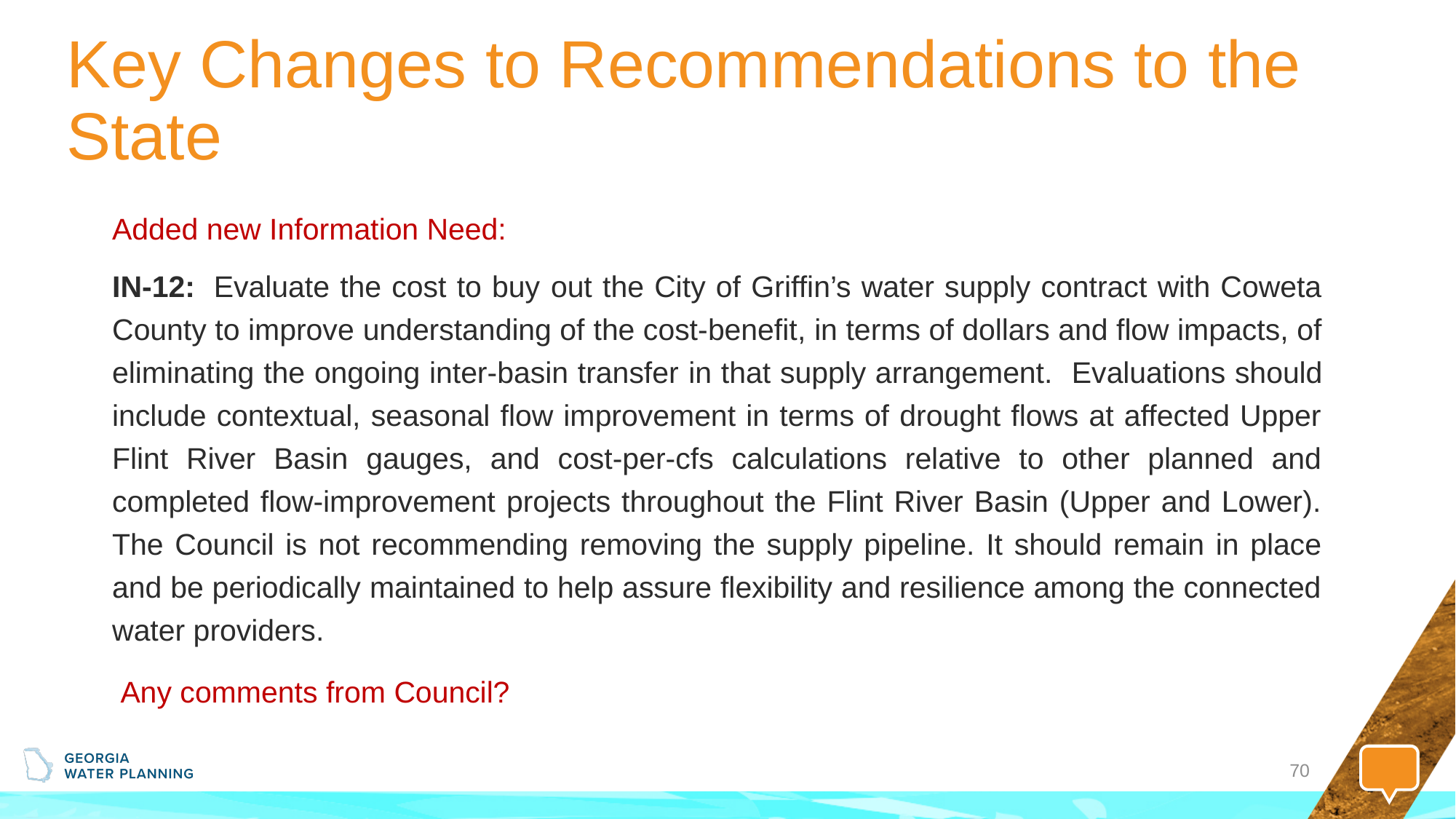

# Key Changes to Recommendations to the State
Added new Information Need:
IN-12:  Evaluate the cost to buy out the City of Griffin’s water supply contract with Coweta County to improve understanding of the cost-benefit, in terms of dollars and flow impacts, of eliminating the ongoing inter-basin transfer in that supply arrangement.  Evaluations should include contextual, seasonal flow improvement in terms of drought flows at affected Upper Flint River Basin gauges, and cost-per-cfs calculations relative to other planned and completed flow-improvement projects throughout the Flint River Basin (Upper and Lower). The Council is not recommending removing the supply pipeline. It should remain in place and be periodically maintained to help assure flexibility and resilience among the connected water providers.
 Any comments from Council?

70